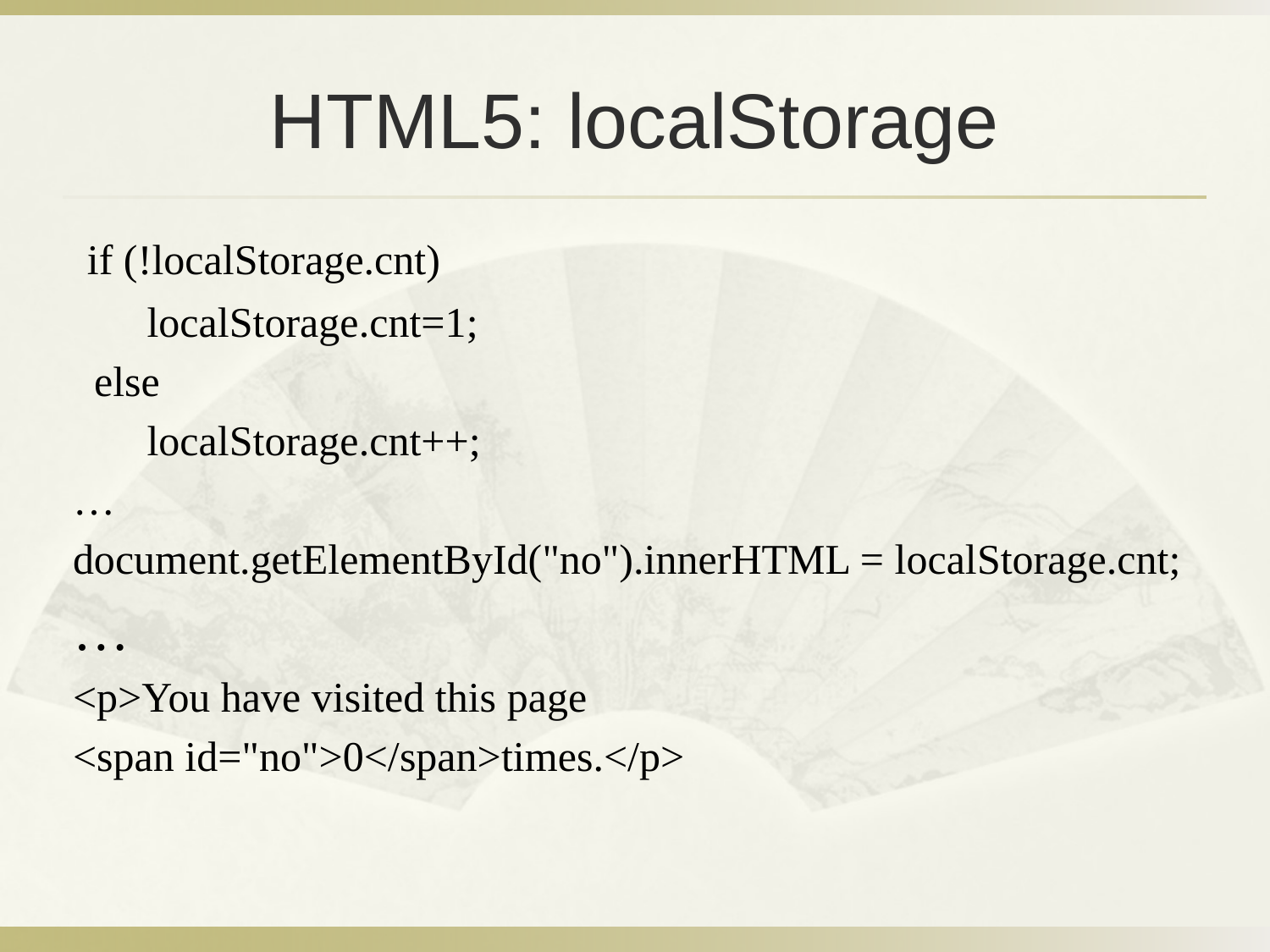

# HTML5: localStorage
 if (!localStorage.cnt)
       localStorage.cnt=1;
  else
       localStorage.cnt++;
…
document.getElementById("no").innerHTML = localStorage.cnt;
…
<p>You have visited this page
<span id="no">0</span>times.</p>